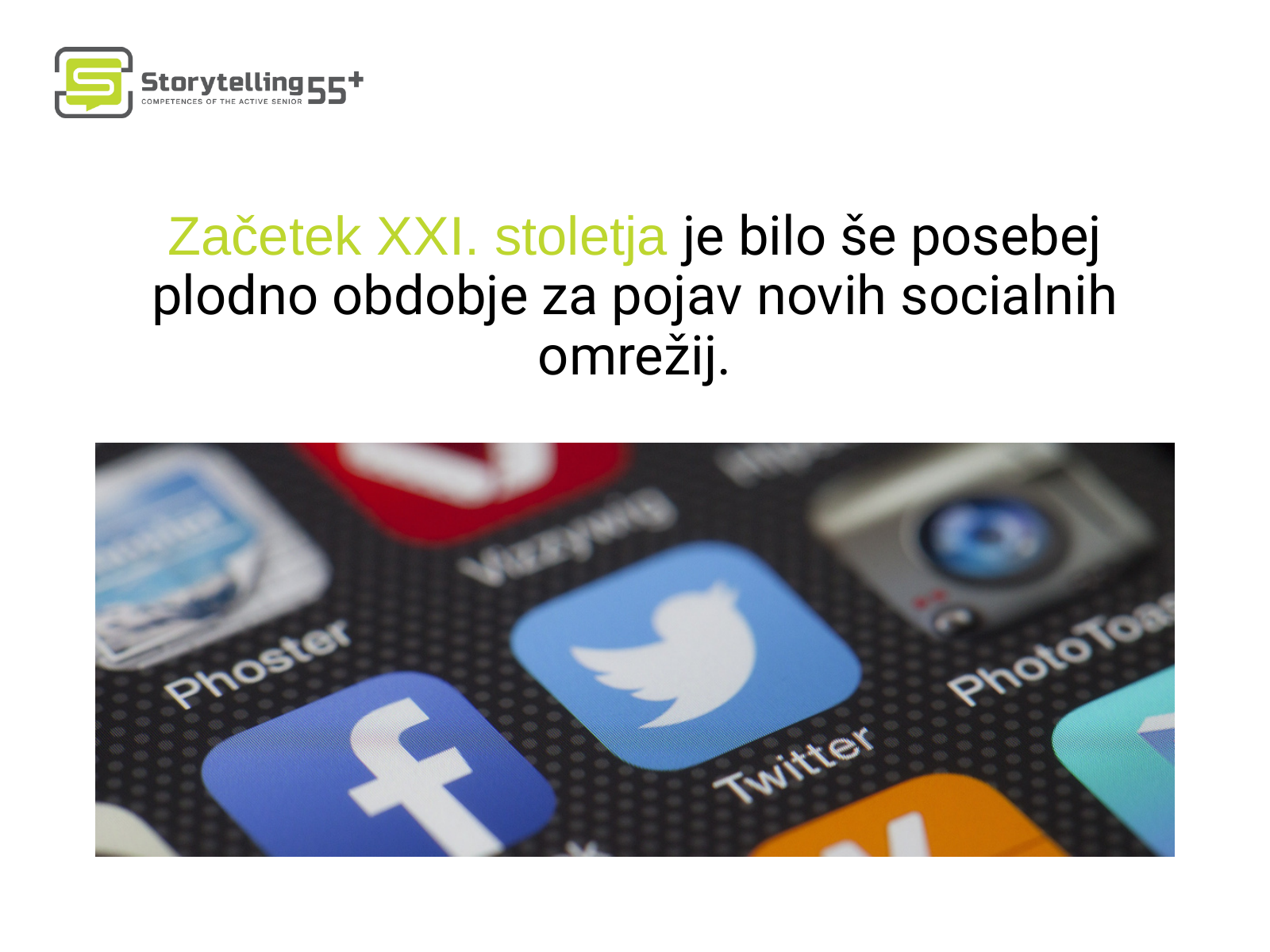

Začetek XXI. stoletja je bilo še posebej plodno obdobje za pojav novih socialnih omrežij.